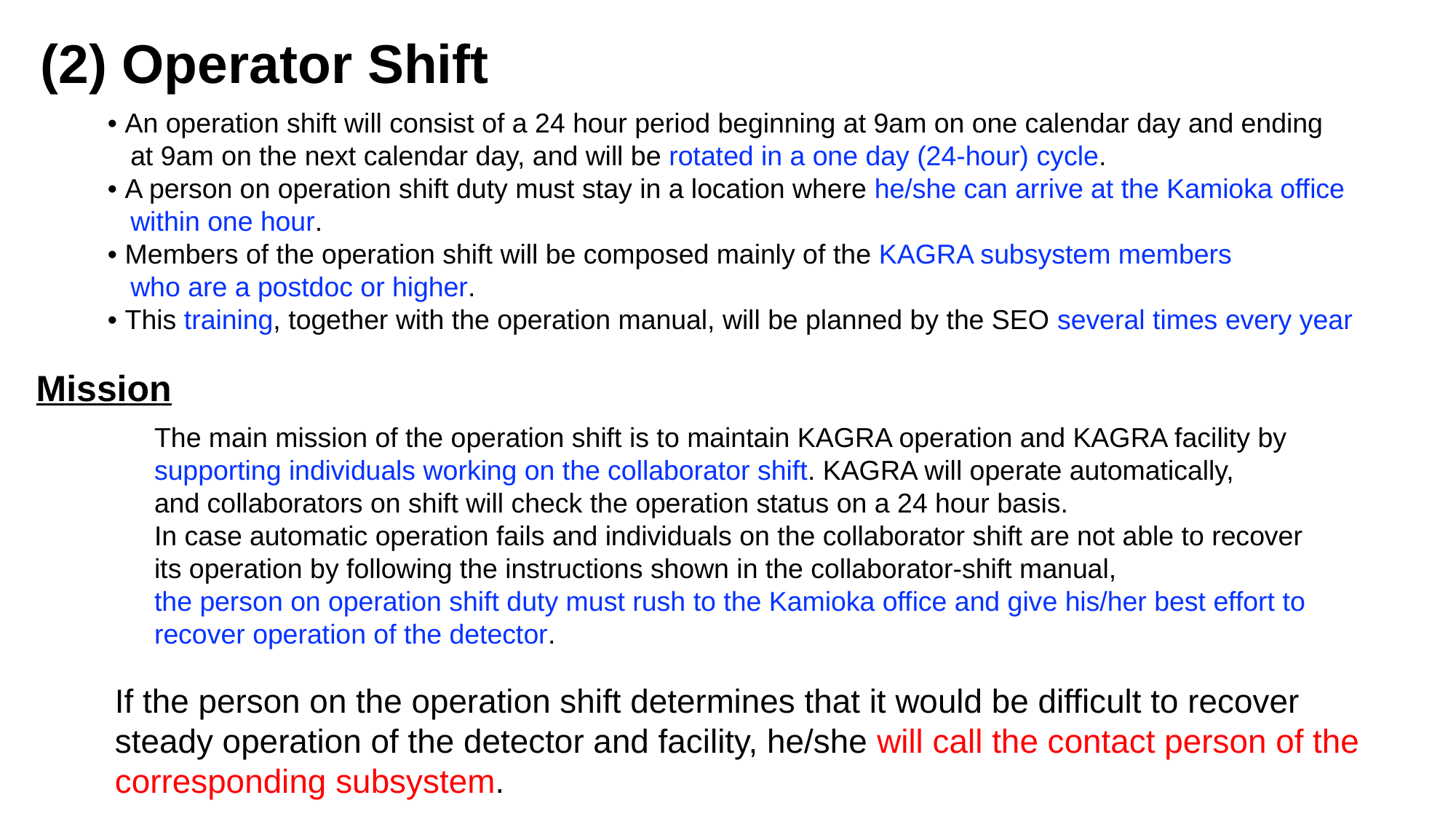

(2) Operator Shift
• An operation shift will consist of a 24 hour period beginning at 9am on one calendar day and ending
   at 9am on the next calendar day, and will be rotated in a one day (24-hour) cycle.
• A person on operation shift duty must stay in a location where he/she can arrive at the Kamioka office
   within one hour.
• Members of the operation shift will be composed mainly of the KAGRA subsystem members
   who are a postdoc or higher.
• This training, together with the operation manual, will be planned by the SEO several times every year
Mission
The main mission of the operation shift is to maintain KAGRA operation and KAGRA facility by
supporting individuals working on the collaborator shift. KAGRA will operate automatically,
and collaborators on shift will check the operation status on a 24 hour basis.
In case automatic operation fails and individuals on the collaborator shift are not able to recover
its operation by following the instructions shown in the collaborator-shift manual,
the person on operation shift duty must rush to the Kamioka office and give his/her best effort to
recover operation of the detector.
If the person on the operation shift determines that it would be difficult to recover
steady operation of the detector and facility, he/she will call the contact person of the
corresponding subsystem.